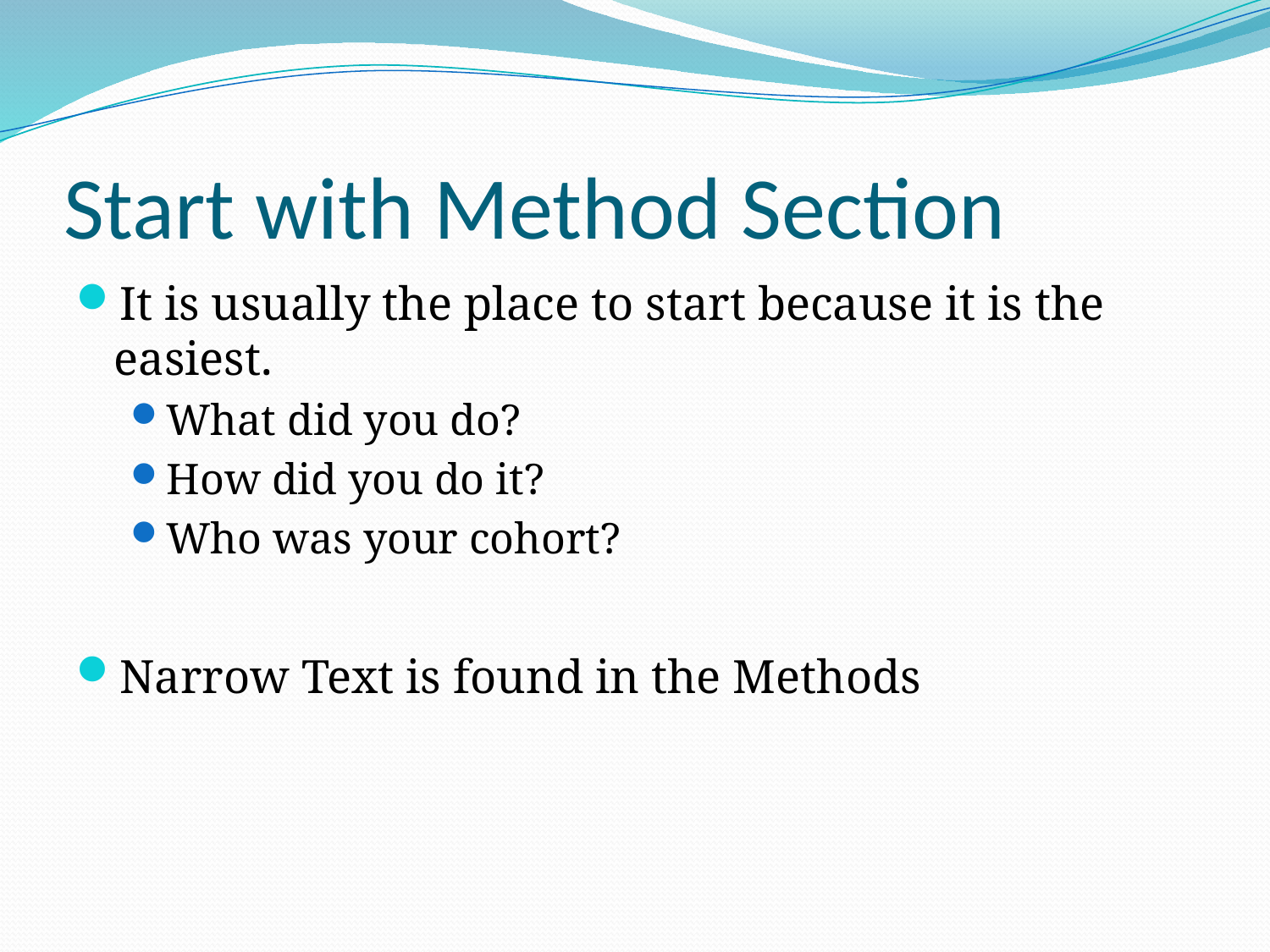

# Start with Method Section
It is usually the place to start because it is the easiest.
What did you do?
How did you do it?
Who was your cohort?

Narrow Text is found in the Methods